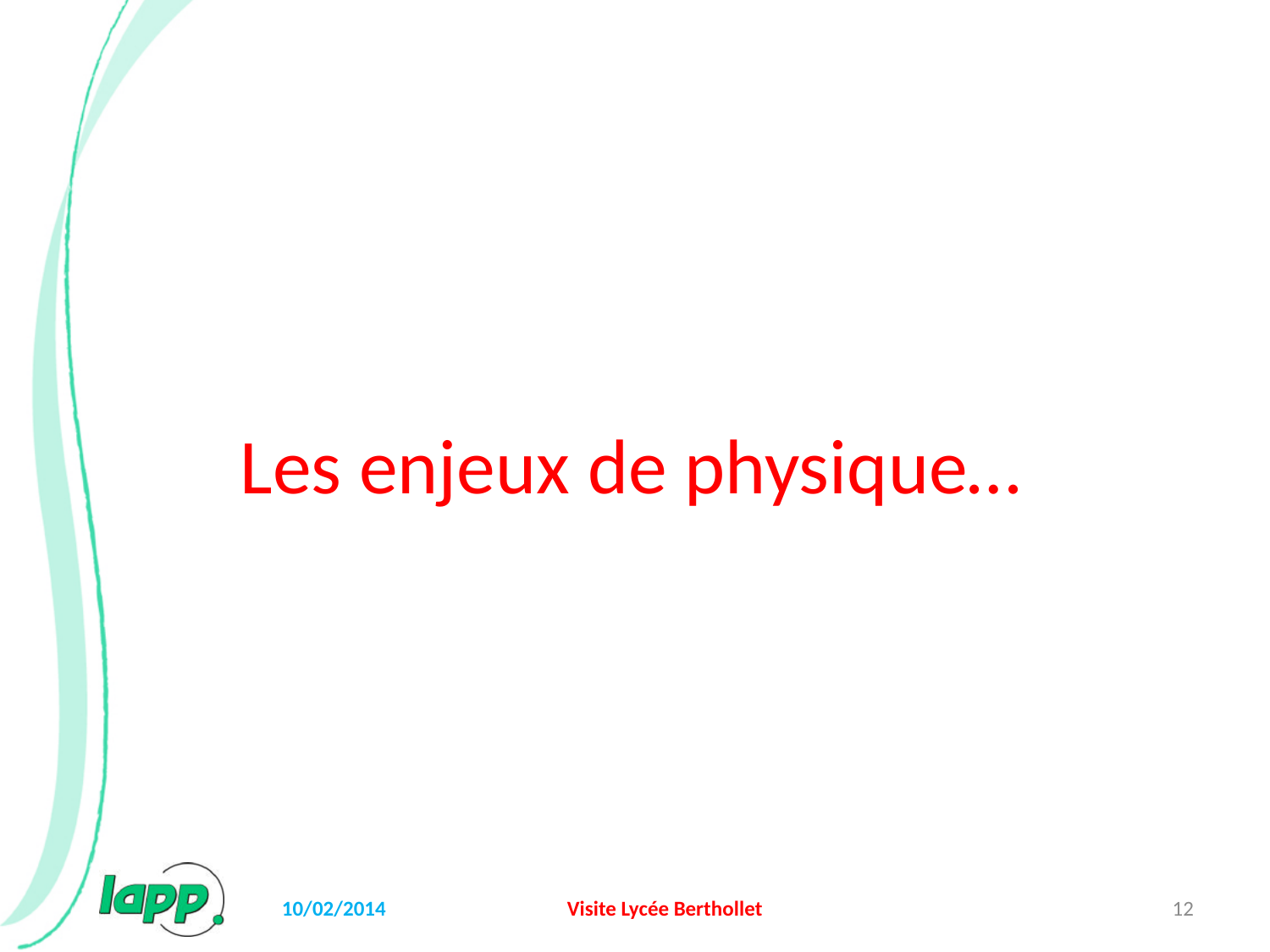

Les enjeux de physique…
10/02/2014
Visite Lycée Berthollet
12